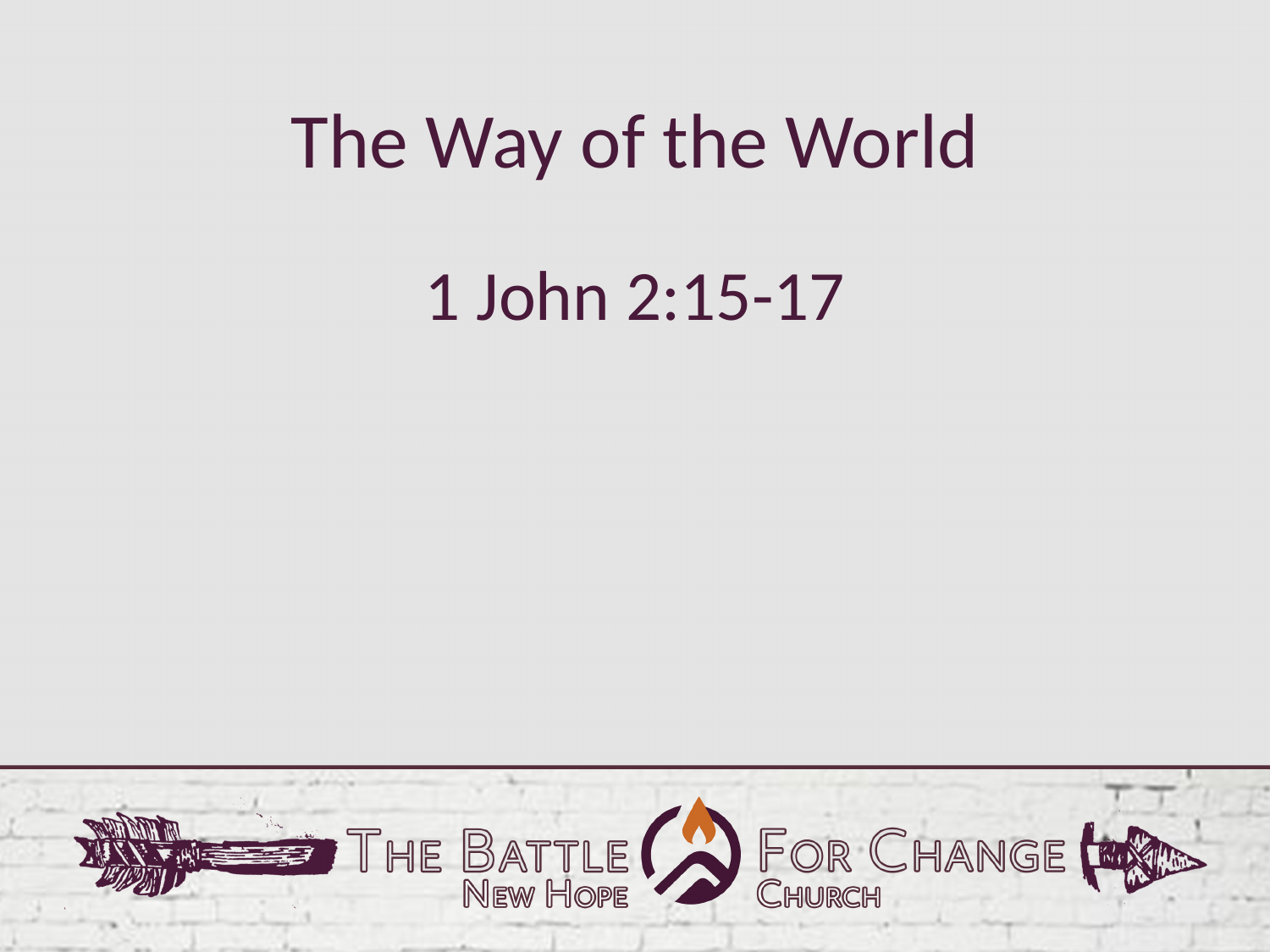

# The Way of the World
1 John 2:15-17